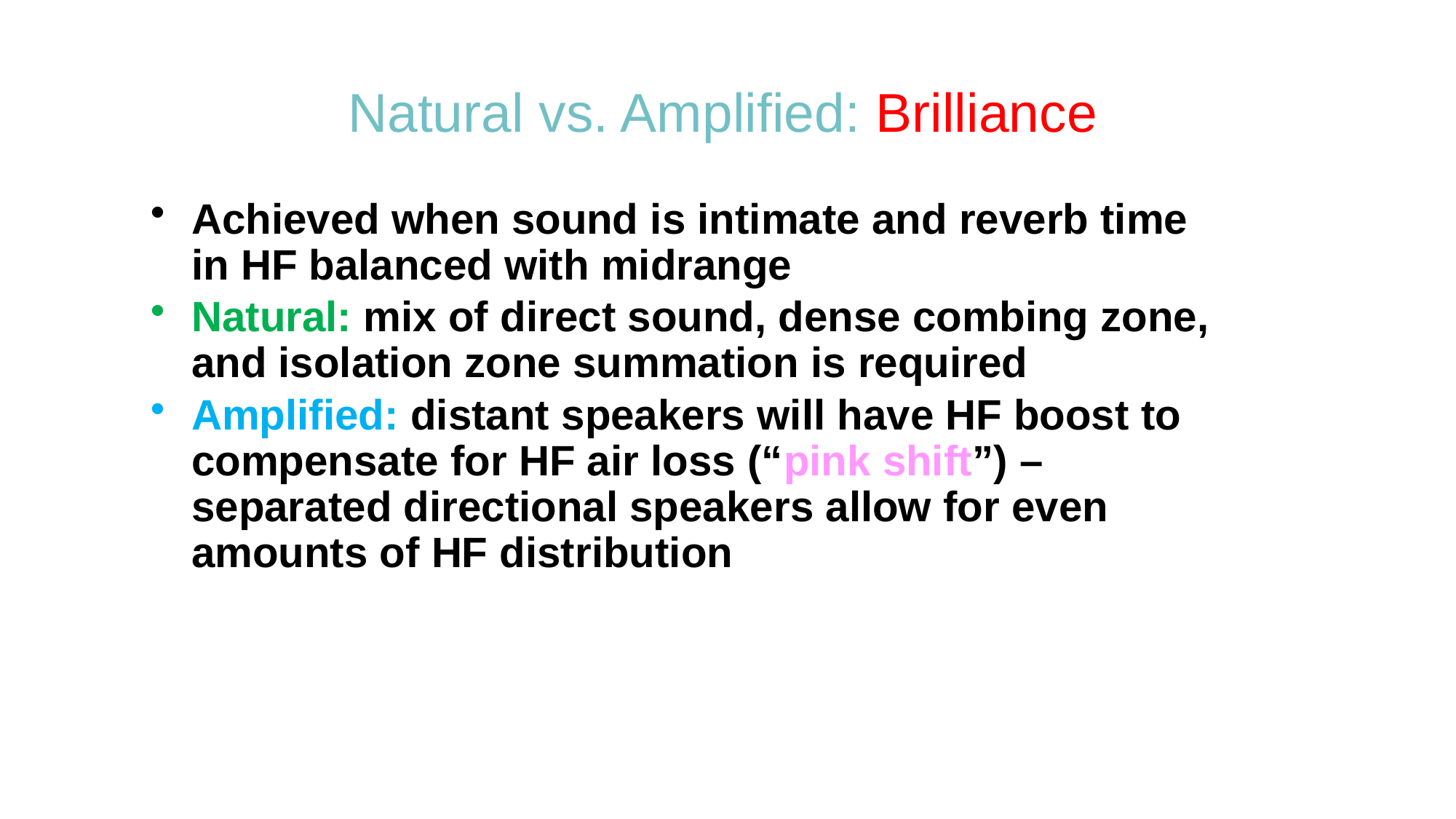

# Natural vs. Amplified: Brilliance
Achieved when sound is intimate and reverb time in HF balanced with midrange
Natural: mix of direct sound, dense combing zone, and isolation zone summation is required
Amplified: distant speakers will have HF boost to compensate for HF air loss (“pink shift”) – separated directional speakers allow for even amounts of HF distribution